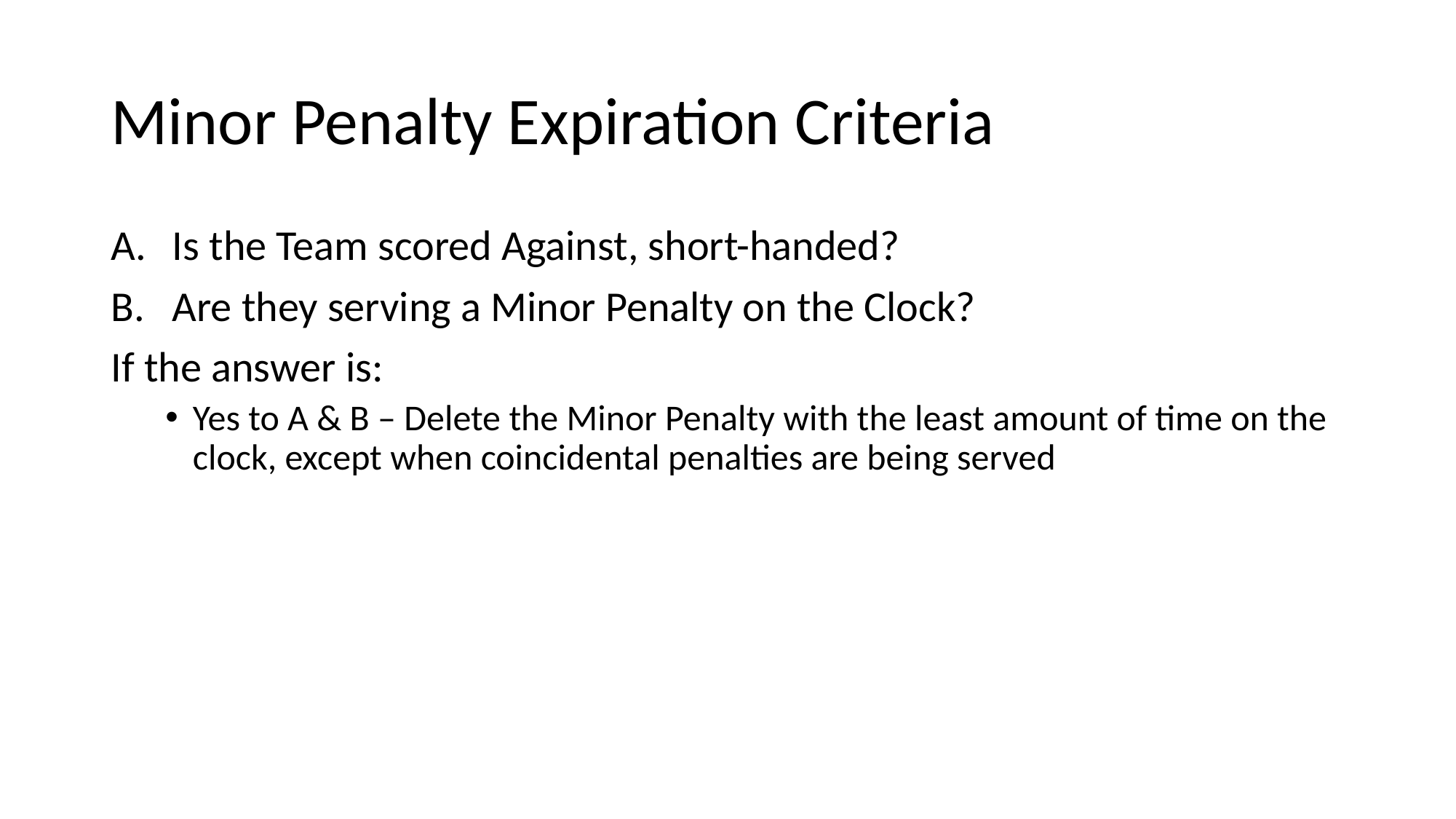

# Minor Penalty Expiration Criteria
Is the Team scored Against, short-handed?
Are they serving a Minor Penalty on the Clock?
If the answer is:
Yes to A & B – Delete the Minor Penalty with the least amount of time on the clock, except when coincidental penalties are being served